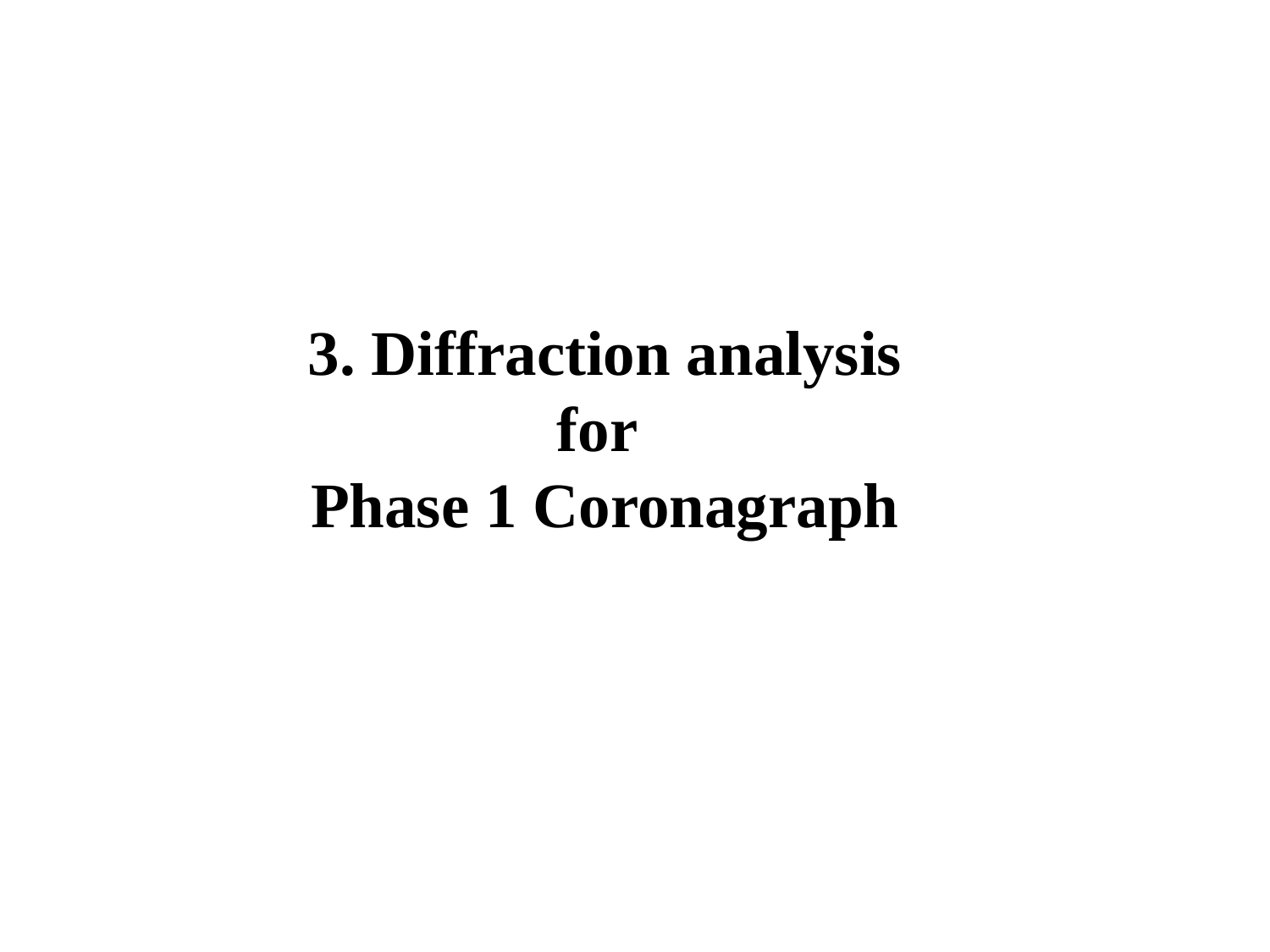

3. Diffraction analysis
for
Phase 1 Coronagraph